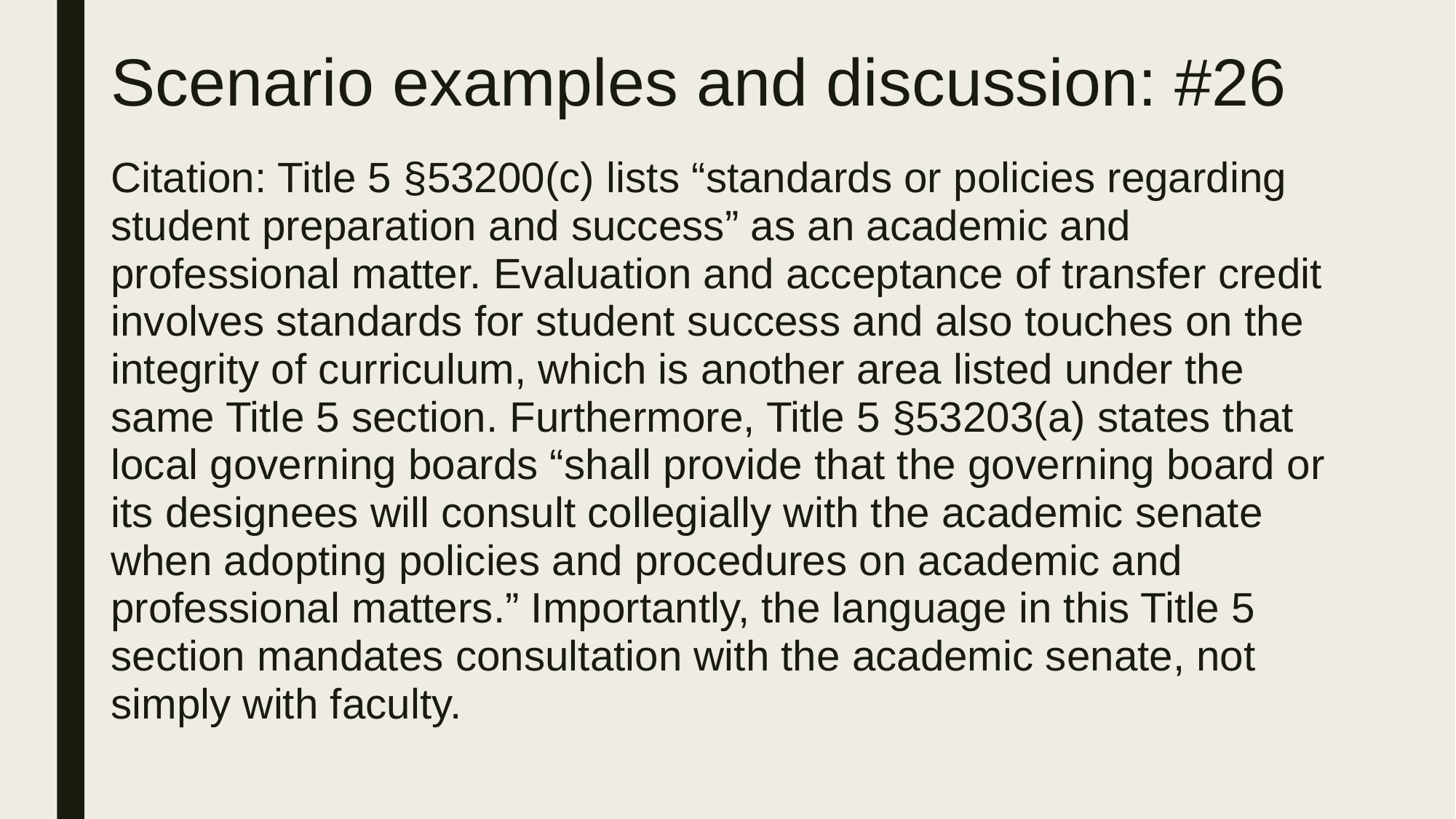

# Scenario examples and discussion: #26
Citation: Title 5 §53200(c) lists “standards or policies regarding student preparation and success” as an academic and professional matter. Evaluation and acceptance of transfer credit involves standards for student success and also touches on the integrity of curriculum, which is another area listed under the same Title 5 section. Furthermore, Title 5 §53203(a) states that local governing boards “shall provide that the governing board or its designees will consult collegially with the academic senate when adopting policies and procedures on academic and professional matters.” Importantly, the language in this Title 5 section mandates consultation with the academic senate, not simply with faculty.